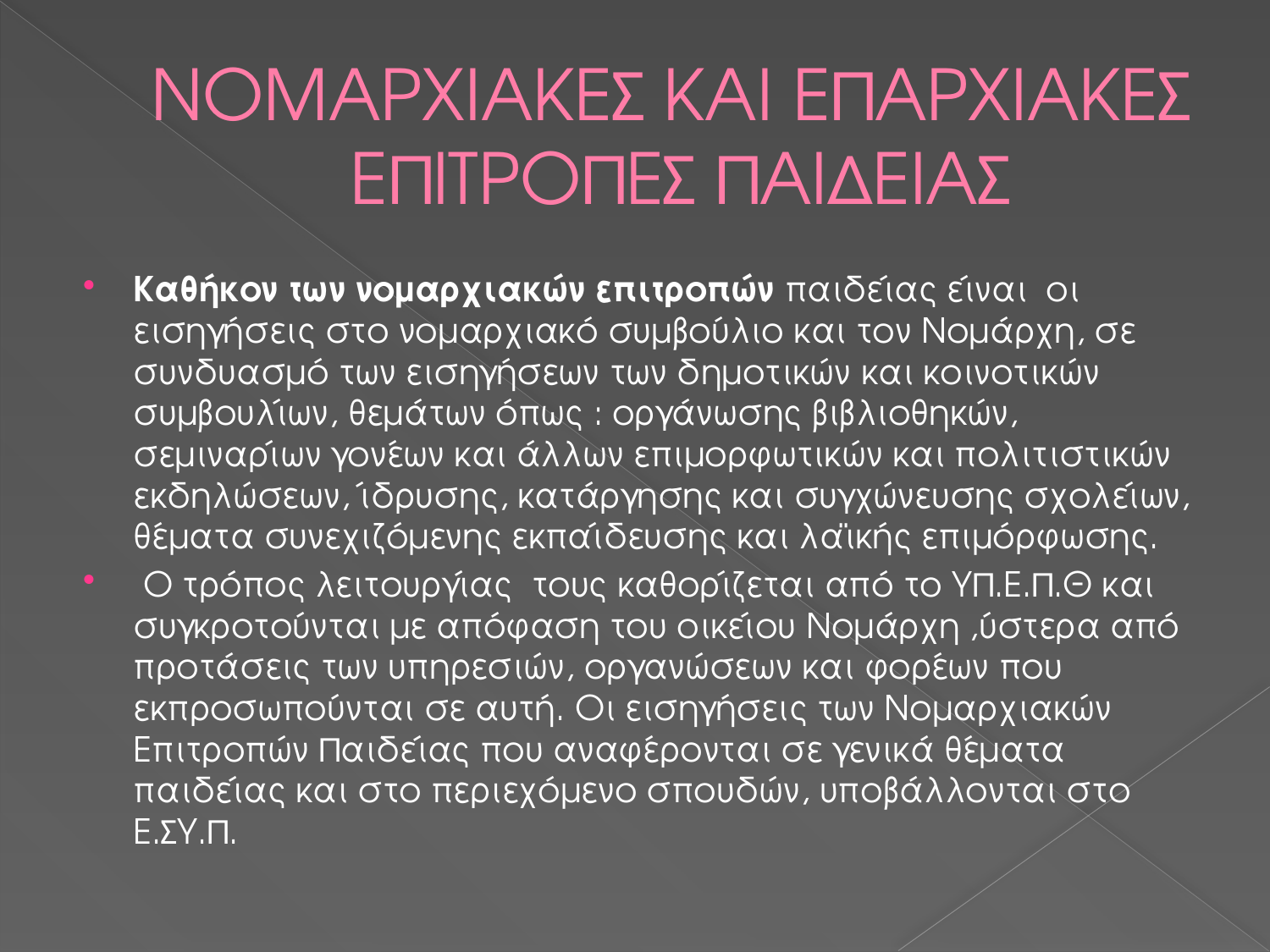

# ΝΟΜΑΡΧΙΑΚΕΣ ΚΑΙ ΕΠΑΡΧΙΑΚΕΣ  ΕΠΙΤΡΟΠΕΣ ΠΑΙΔΕΙΑΣ
Καθήκον των νομαρχιακών επιτροπών παιδείας είναι  οι εισηγήσεις στο νομαρχιακό συμβούλιο και τον Νομάρχη, σε συνδυασμό των εισηγήσεων των δημοτικών και κοινοτικών συμβουλίων, θεμάτων όπως : οργάνωσης βιβλιοθηκών, σεμιναρίων γονέων και άλλων επιμορφωτικών και πολιτιστικών εκδηλώσεων, ίδρυσης, κατάργησης και συγχώνευσης σχολείων, θέματα συνεχιζόμενης εκπαίδευσης και λαϊκής επιμόρφωσης.
 Ο τρόπος λειτουργίας  τους καθορίζεται από το ΥΠ.Ε.Π.Θ και συγκροτούνται με απόφαση του οικείου Νομάρχη ,ύστερα από προτάσεις των υπηρεσιών, οργανώσεων και φορέων που εκπροσωπούνται σε αυτή. Οι εισηγήσεις των Νομαρχιακών Επιτροπών Παιδείας που αναφέρονται σε γενικά θέματα παιδείας και στο περιεχόμενο σπουδών, υποβάλλονται στο Ε.ΣΥ.Π.